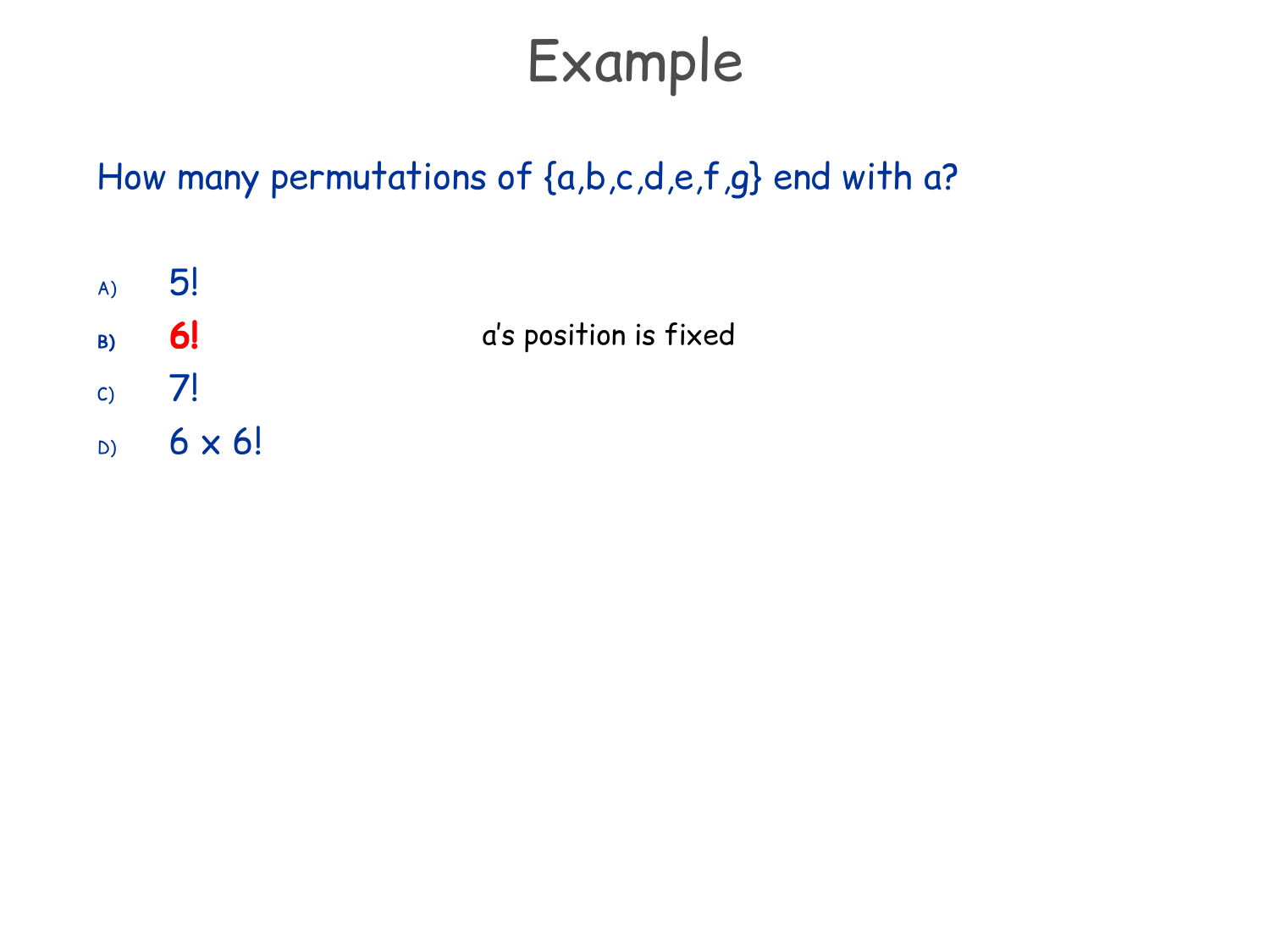

# Example
How many permutations of {a,b,c,d,e,f,g} end with a?

5!
6!
7!
6 x 6!
a’s position is fixed